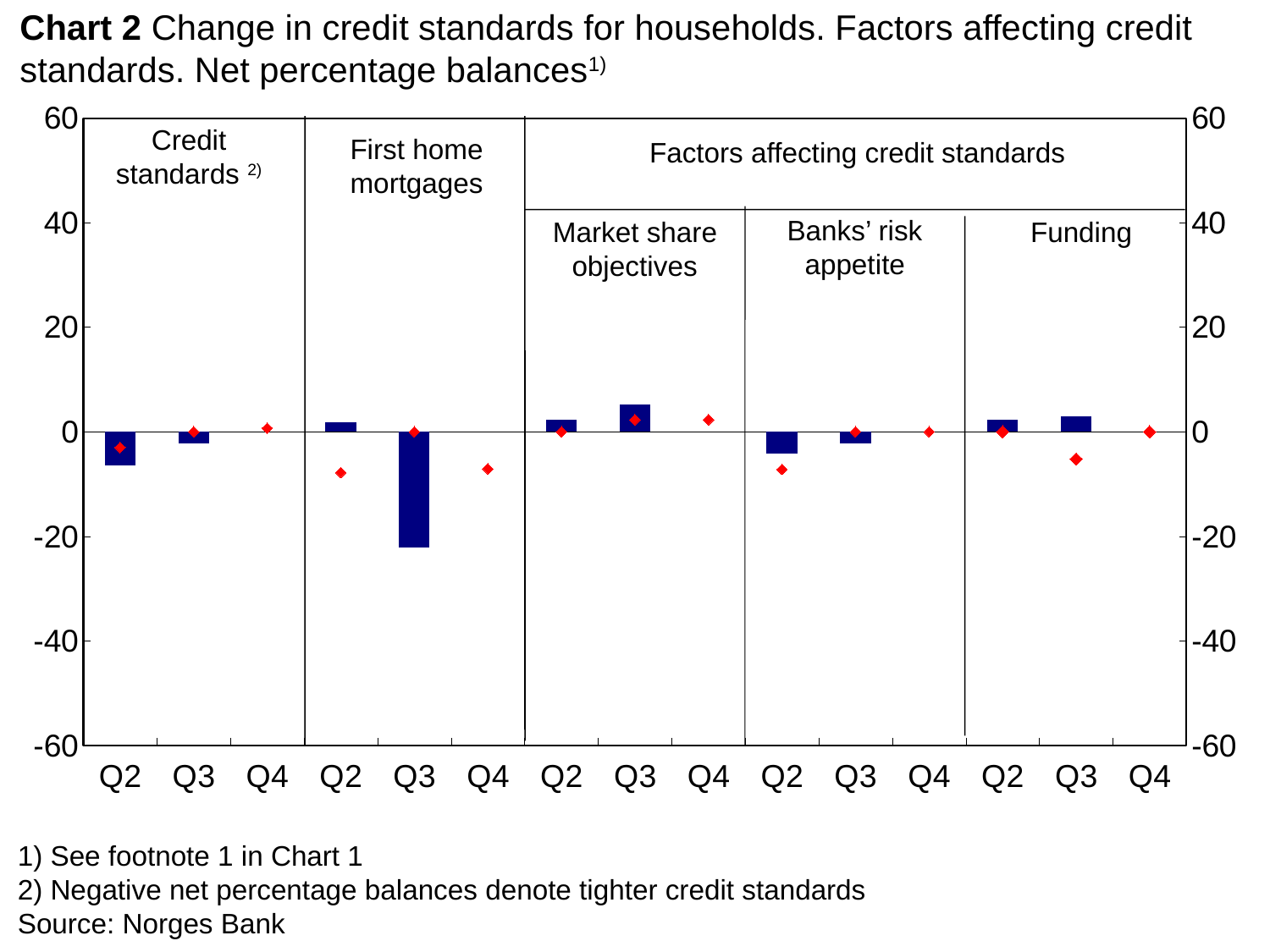

Chart 2 Change in credit standards for households. Factors affecting credit standards. Net percentage balances1)

### Chart

| Category | Kredittpraksis samlet faktisk | førstehjemslån faktisk | Mål for markedsandel faktisk | Bankens risikovilje faktisk | Finansieringssituasjonen faktisk | Kredittpraksis samlet forventet | førstehjemslån forventet | Mål for markedsandel forventet | Bankens risikovilje forventet | Finansieringssituasjonen forventet |
|---|---|---|---|---|---|---|---|---|---|---|
| Q2 | -6.5 | None | None | None | None | -3.0 | None | None | None | None |
| Q3 | -2.3 | None | None | None | None | 0.0 | None | None | None | None |
| Q4 | None | None | None | None | None | 0.7000000000000003 | None | None | None | None |
| Q2 | None | 1.8 | None | None | None | None | -7.8 | None | None | None |
| Q3 | None | -22.2 | None | None | None | None | 0.0 | None | None | None |
| Q4 | None | None | None | None | None | None | -7.1 | None | None | None |
| Q2 | None | None | 2.3 | None | None | None | None | 0.0 | None | None |
| Q3 | None | None | 5.2 | None | None | None | None | 2.3 | None | None |
| Q4 | None | None | None | None | None | None | None | 2.3 | None | None |
| Q2 | None | None | None | -4.2 | None | None | None | None | -7.2 | None |
| Q3 | None | None | None | -2.3 | None | None | None | None | 0.0 | None |
| Q4 | None | None | None | None | None | None | None | None | 0.0 | None |
| Q2 | None | None | None | None | 2.3 | None | None | None | None | 0.0 |
| Q3 | None | None | None | None | 3.0 | None | None | None | None | -5.2 |
| Q4 | None | None | None | None | None | None | None | None | None | 0.0 |
Credit standards 2)

First home mortgages
Factors affecting credit standards

Banks’ risk appetite
Market share objectives
Funding

1) See footnote 1 in Chart 1
2) Negative net percentage balances denote tighter credit standards
Source: Norges Bank